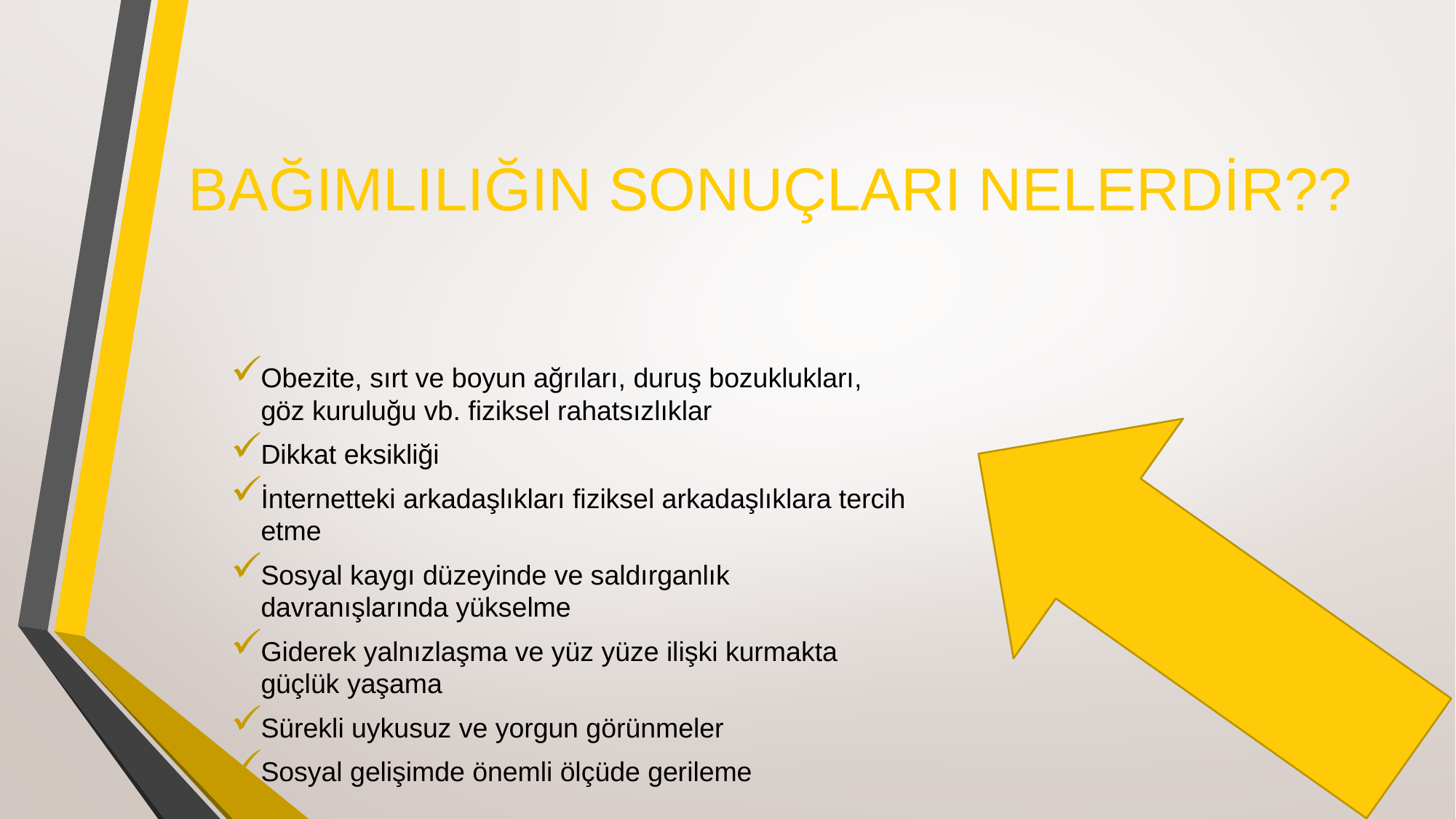

# BAĞIMLILIĞIN SONUÇLARI NELERDİR??
Obezite, sırt ve boyun ağrıları, duruş bozuklukları, göz kuruluğu vb. fiziksel rahatsızlıklar
Dikkat eksikliği
İnternetteki arkadaşlıkları fiziksel arkadaşlıklara tercih etme
Sosyal kaygı düzeyinde ve saldırganlık davranışlarında yükselme
Giderek yalnızlaşma ve yüz yüze ilişki kurmakta güçlük yaşama
Sürekli uykusuz ve yorgun görünmeler
Sosyal gelişimde önemli ölçüde gerileme